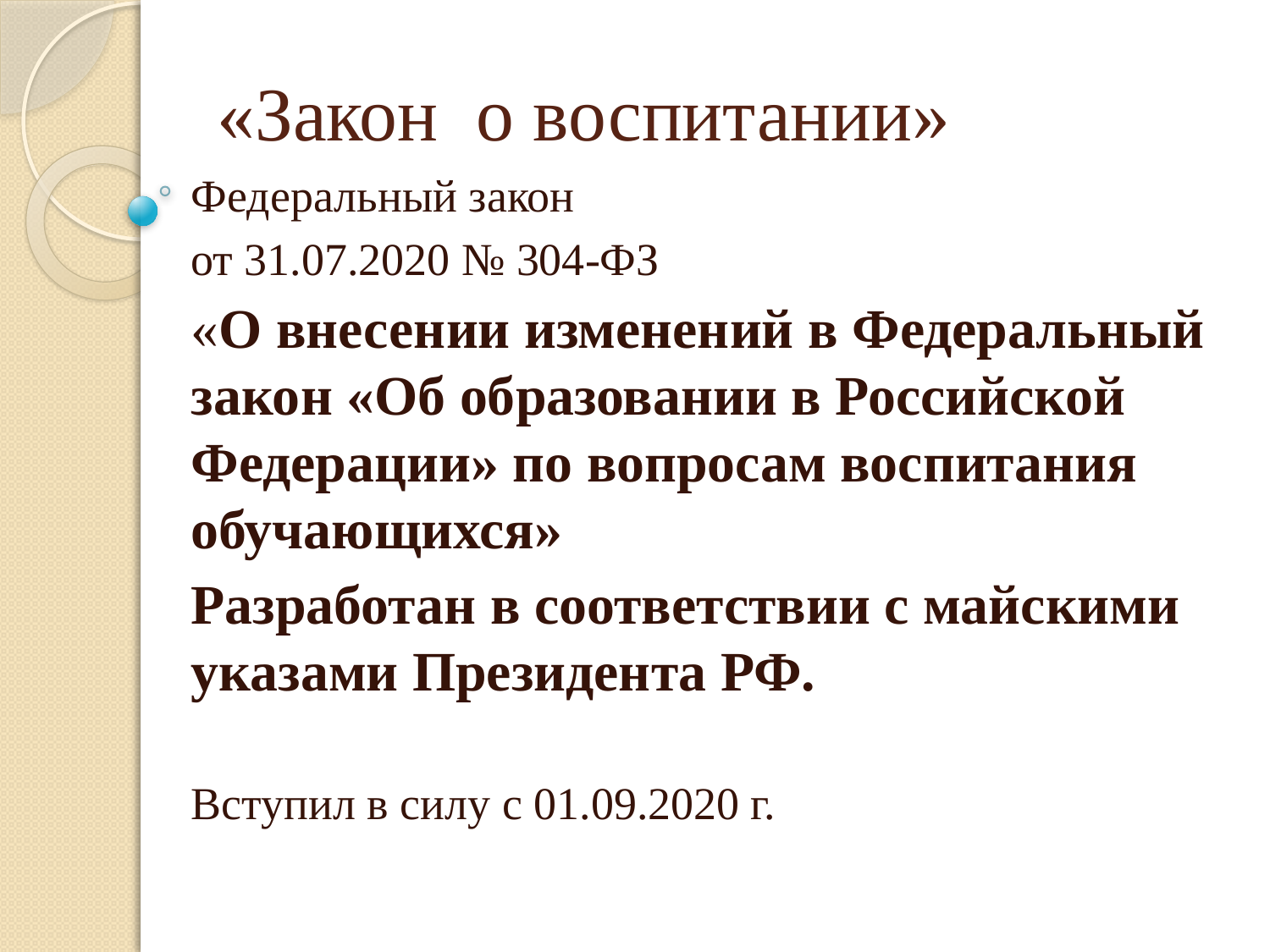

# «Закон  о воспитании»
Федеральный закон
от 31.07.2020 № 304-ФЗ
«О внесении изменений в Федеральный закон «Об образовании в Российской Федерации» по вопросам воспитания обучающихся»
Разработан в соответствии с майскими указами Президента РФ.

Вступил в силу с 01.09.2020 г.